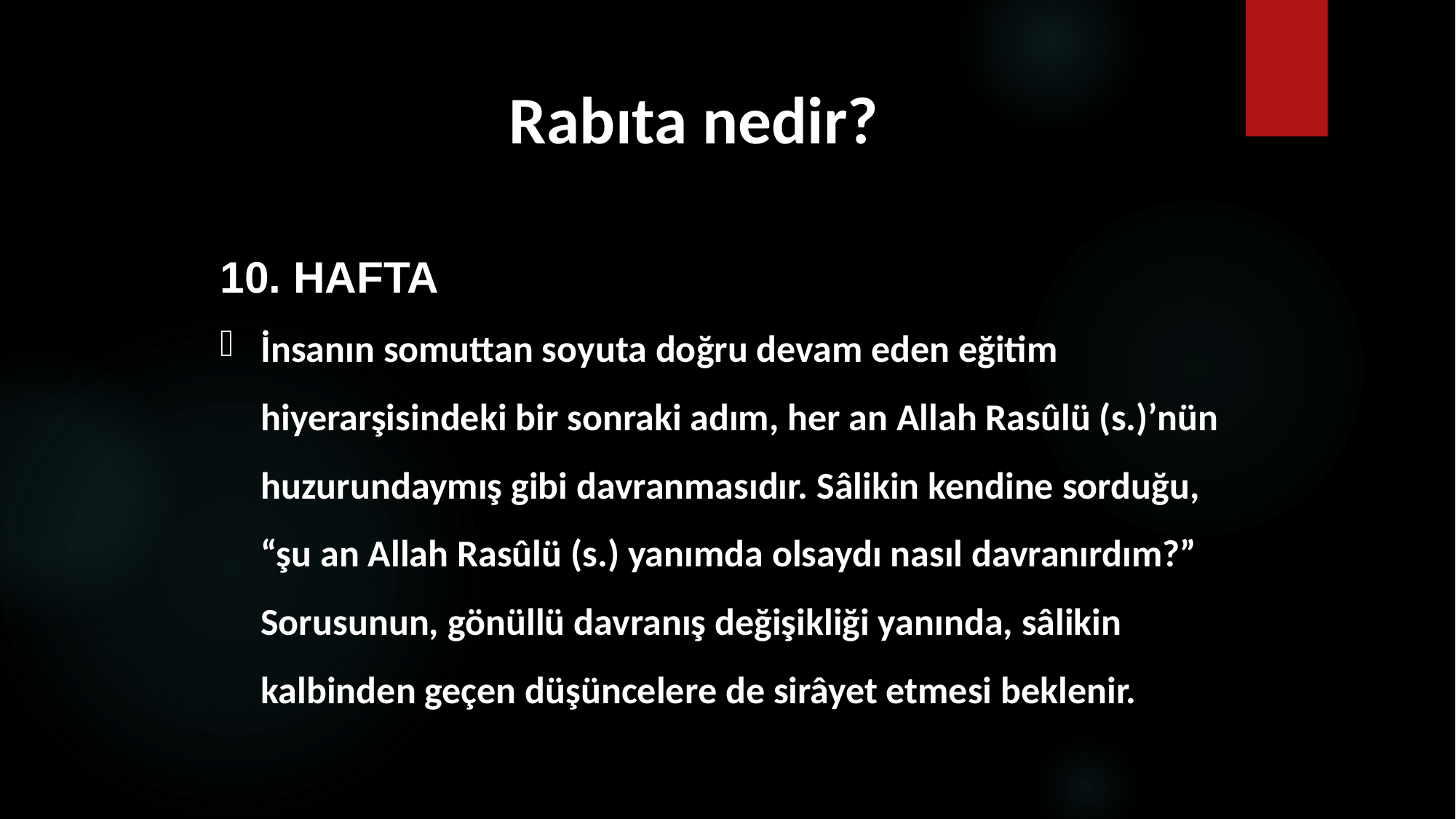

# Rabıta nedir?
10. HAFTA
İnsanın somuttan soyuta doğru devam eden eğitim hiyerarşisindeki bir sonraki adım, her an Allah Rasûlü (s.)’nün huzurundaymış gibi davranmasıdır. Sâlikin kendine sorduğu, “şu an Allah Rasûlü (s.) yanımda olsaydı nasıl davranırdım?” Sorusunun, gönüllü davranış değişikliği yanında, sâlikin kalbinden geçen düşüncelere de sirâyet etmesi beklenir.